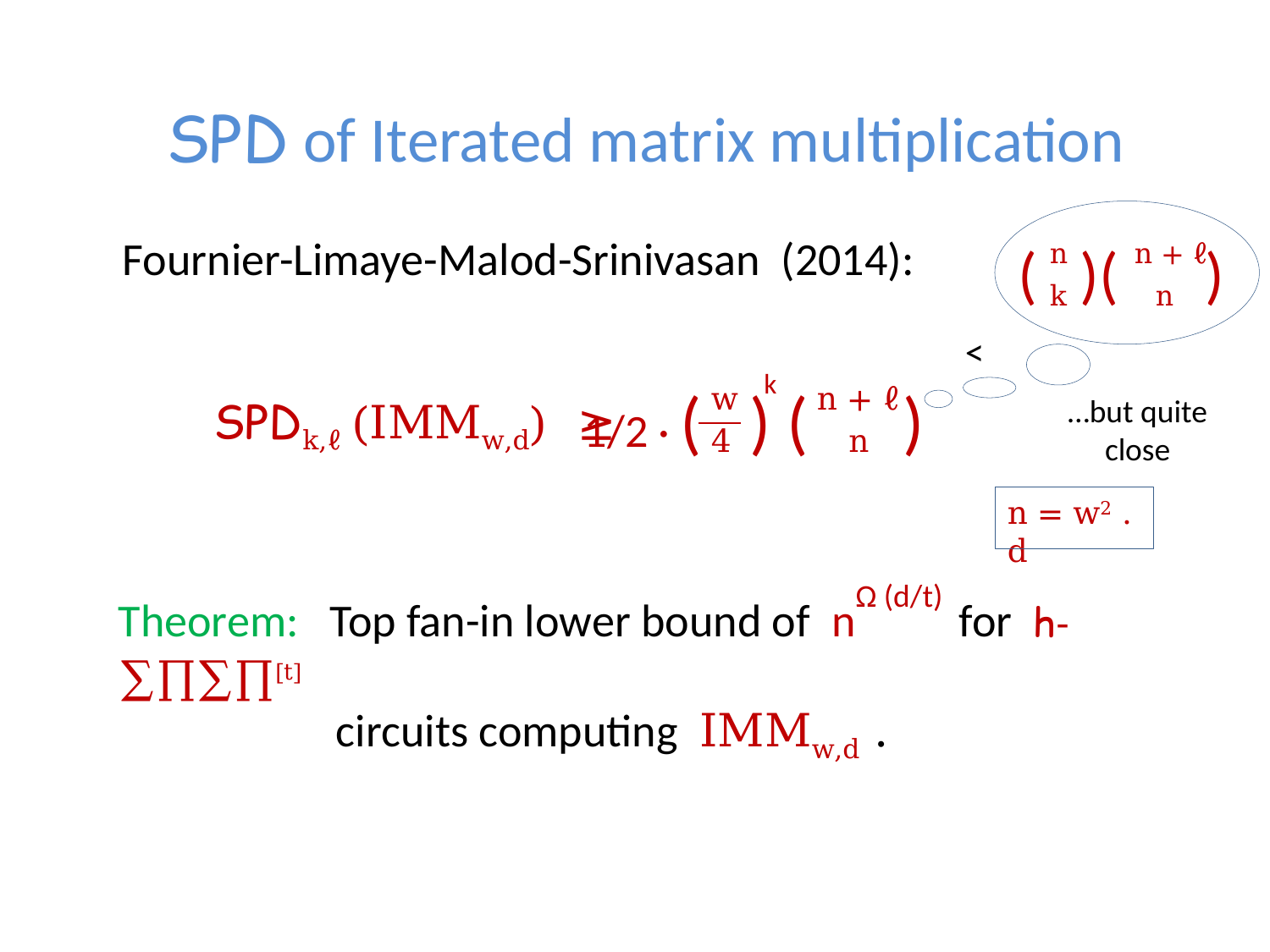

# SPD of Iterated matrix multiplication

Fournier-Limaye-Malod-Srinivasan  (2014):
(   )(      )
n
n + ℓ
k
n
<

k
1/2 · (   ) (      )
w
n + ℓ

…but quite close
SPDk,ℓ (IMMw,d)  ≥

4
n
n = w2 . d

 Ω (d/t)
Theorem:   Top fan-in lower bound of  n          for  h-∑∏∑∏[t]
                     circuits computing  IMMw,d .